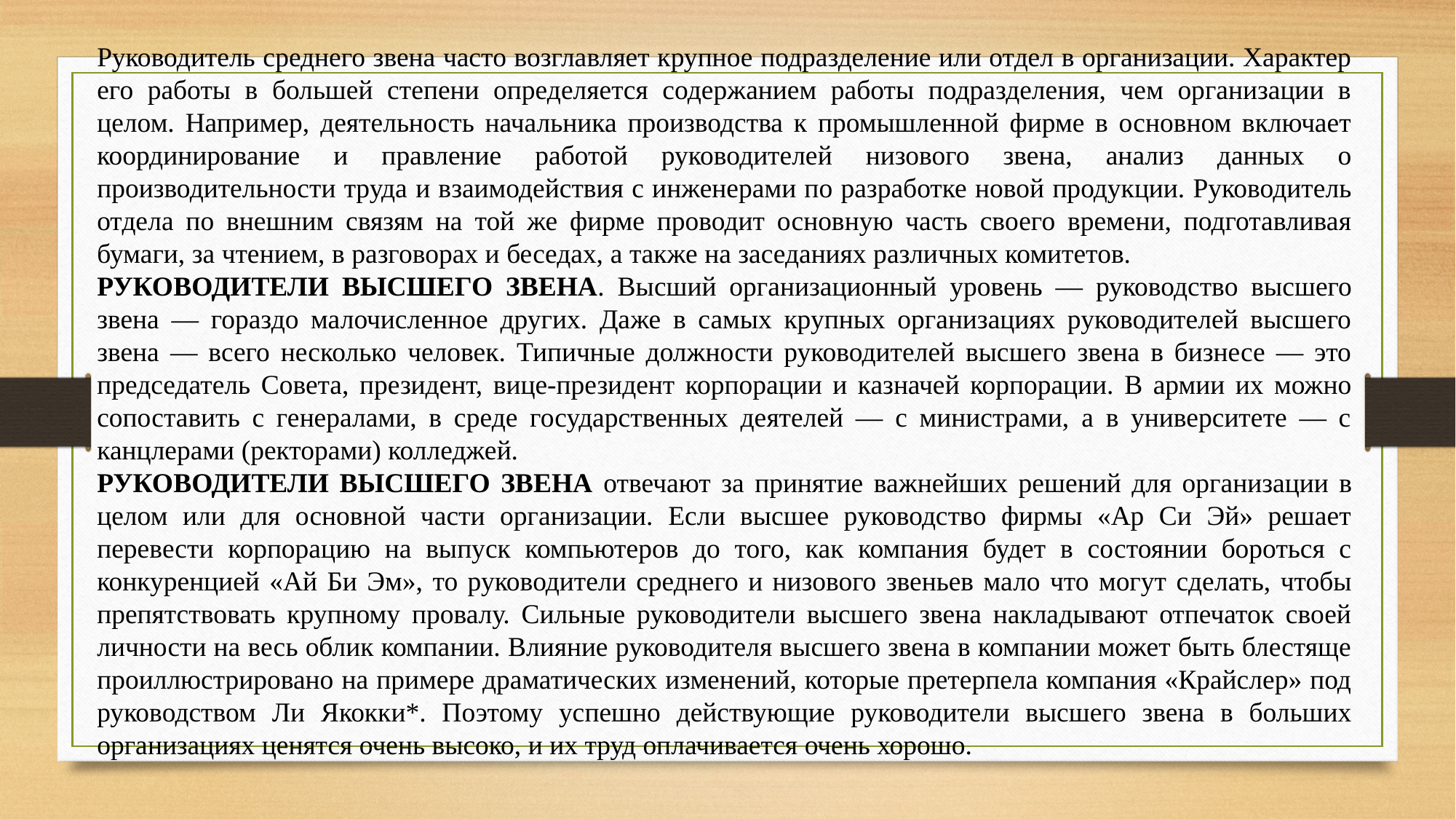

Руководитель среднего звена часто возглавляет крупное подразделение или отдел в организации. Характер его работы в большей степени определяется содержанием работы подразделения, чем организации в целом. Например, деятельность начальника производства к промышленной фирме в основном включает координирование и правление работой руководителей низового звена, анализ данных о производительности труда и взаимодействия с инженерами по разработке новой продукции. Руководитель отдела по внешним связям на той же фирме проводит основную часть своего времени, подготавливая бумаги, за чтением, в разговорах и беседах, а также на заседаниях различных комитетов.
РУКОВОДИТЕЛИ ВЫСШЕГО ЗВЕНА. Высший организационный уровень — руководство высшего звена — гораздо малочисленное других. Даже в самых крупных организациях руководителей высшего звена — всего несколько человек. Типичные должности руководителей высшего звена в бизнесе — это председатель Совета, президент, вице-президент корпорации и казначей корпорации. В армии их можно сопоставить с генералами, в среде государственных деятелей — с министрами, а в университете — с канцлерами (ректорами) колледжей.
РУКОВОДИТЕЛИ ВЫСШЕГО ЗВЕНА отвечают за принятие важнейших решений для организации в целом или для основной части организации. Если высшее руководство фирмы «Ар Си Эй» решает перевести корпорацию на выпуск компьютеров до того, как компания будет в состоянии бороться с конкуренцией «Ай Би Эм», то руководители среднего и низового звеньев мало что могут сделать, чтобы препятствовать крупному провалу. Сильные руководители высшего звена накладывают отпечаток своей личности на весь облик компании. Влияние руководителя высшего звена в компании может быть блестяще проиллюстрировано на примере драматических изменений, которые претерпела компания «Крайслер» под руководством Ли Якокки*. Поэтому успешно действующие руководители высшего звена в больших организациях ценятся очень высоко, и их труд оплачивается очень хорошо.